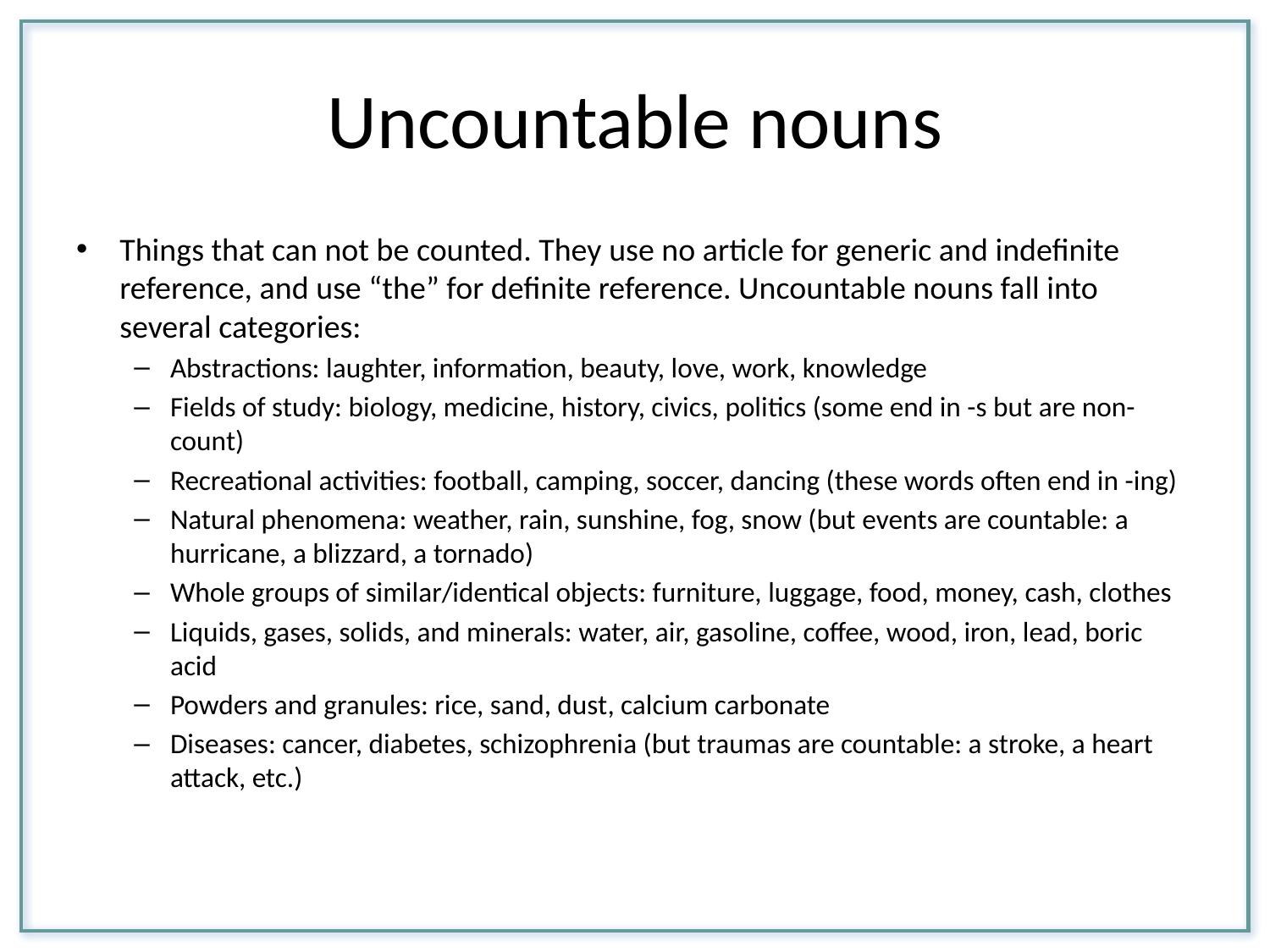

# Uncountable nouns
Things that can not be counted. They use no article for generic and indefinite reference, and use “the” for definite reference. Uncountable nouns fall into several categories:
Abstractions: laughter, information, beauty, love, work, knowledge
Fields of study: biology, medicine, history, civics, politics (some end in -s but are non-count)
Recreational activities: football, camping, soccer, dancing (these words often end in -ing)
Natural phenomena: weather, rain, sunshine, fog, snow (but events are countable: a hurricane, a blizzard, a tornado)
Whole groups of similar/identical objects: furniture, luggage, food, money, cash, clothes
Liquids, gases, solids, and minerals: water, air, gasoline, coffee, wood, iron, lead, boric acid
Powders and granules: rice, sand, dust, calcium carbonate
Diseases: cancer, diabetes, schizophrenia (but traumas are countable: a stroke, a heart attack, etc.)